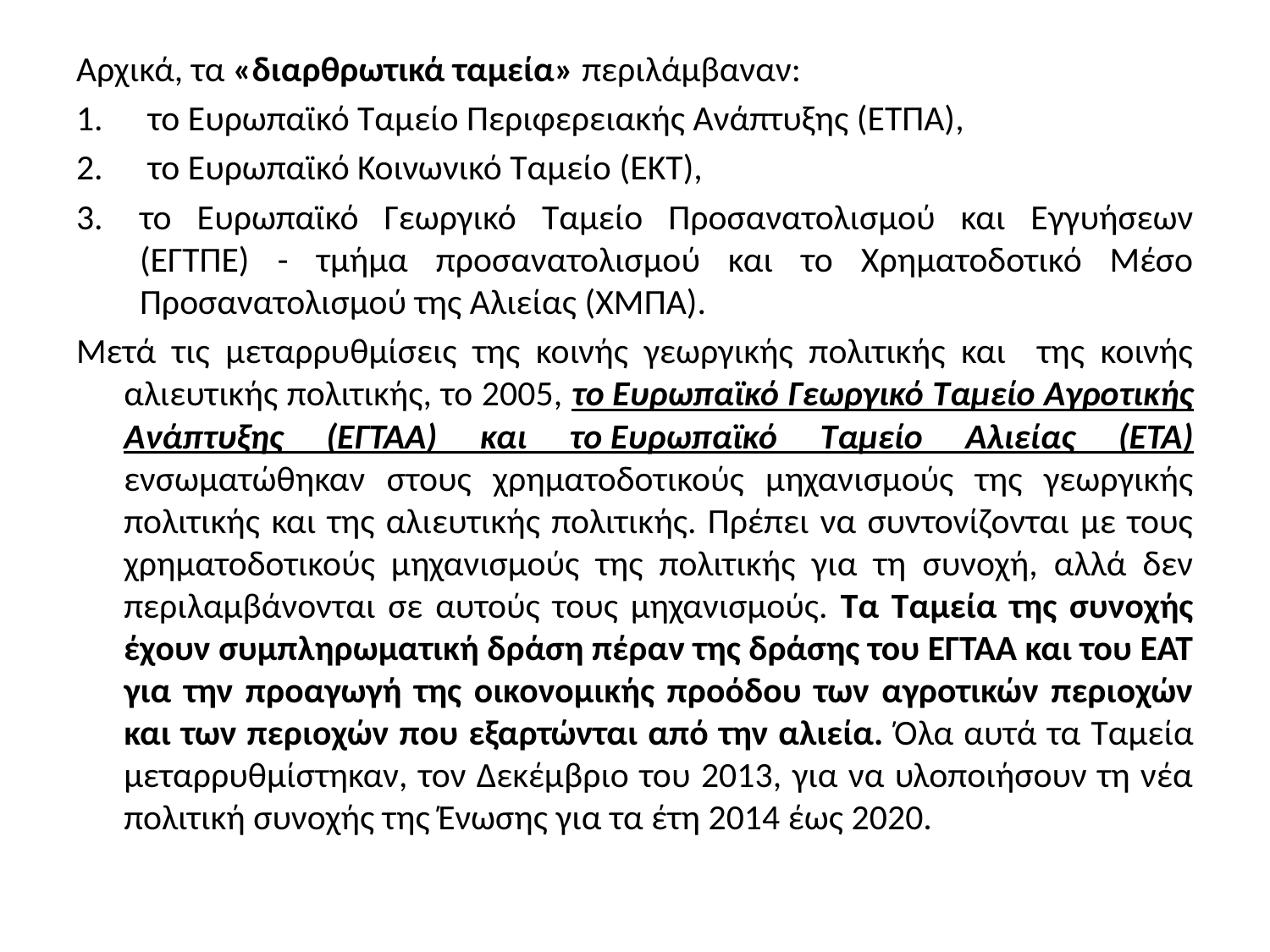

Αρχικά, τα «διαρθρωτικά ταμεία» περιλάμβαναν:
 το Ευρωπαϊκό Ταμείο Περιφερειακής Ανάπτυξης (ΕΤΠΑ),
 το Ευρωπαϊκό Κοινωνικό Ταμείο (ΕΚΤ),
το Ευρωπαϊκό Γεωργικό Ταμείο Προσανατολισμού και Εγγυήσεων (ΕΓΤΠΕ) - τμήμα προσανατολισμού και το Χρηματοδοτικό Μέσο Προσανατολισμού της Αλιείας (ΧΜΠΑ).
Μετά τις μεταρρυθμίσεις της κοινής γεωργικής πολιτικής και  της κοινής αλιευτικής πολιτικής, το 2005, το Ευρωπαϊκό Γεωργικό Ταμείο Αγροτικής Ανάπτυξης (ΕΓΤΑΑ) και το Ευρωπαϊκό Ταμείο Αλιείας (ΕΤΑ) ενσωματώθηκαν στους χρηματοδοτικούς μηχανισμούς της γεωργικής πολιτικής και της αλιευτικής πολιτικής. Πρέπει να συντονίζονται με τους χρηματοδοτικούς μηχανισμούς της πολιτικής για τη συνοχή, αλλά δεν περιλαμβάνονται σε αυτούς τους μηχανισμούς. Τα Ταμεία της συνοχής έχουν συμπληρωματική δράση πέραν της δράσης του ΕΓΤΑΑ και του ΕΑΤ για την προαγωγή της οικονομικής προόδου των αγροτικών περιοχών και των περιοχών που εξαρτώνται από την αλιεία. Όλα αυτά τα Ταμεία μεταρρυθμίστηκαν, τον Δεκέμβριο του 2013, για να υλοποιήσουν τη νέα πολιτική συνοχής της Ένωσης για τα έτη 2014 έως 2020.